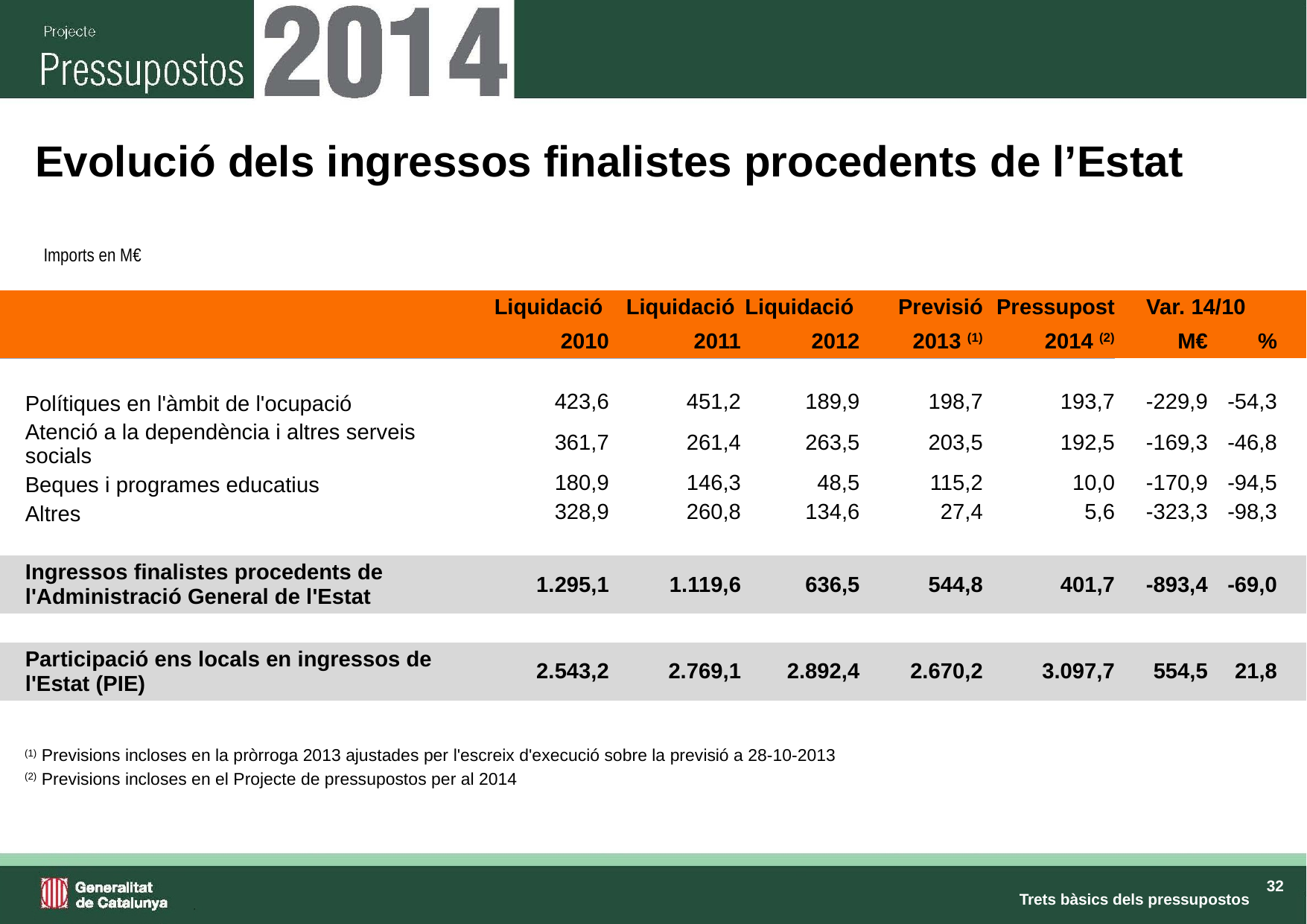

# Evolució dels ingressos finalistes procedents de l’Estat
Imports en M€
|  |  | Liquidació | Liquidació | Liquidació | Previsió | Pressupost | Var. 14/10 |  |  |
| --- | --- | --- | --- | --- | --- | --- | --- | --- | --- |
|  |  | 2010 | 2011 | 2012 | 2013 (1) | 2014 (2) | M€ | % |  |
|  |  |  |  |  |  |  |  |  |  |
|  | Polítiques en l'àmbit de l'ocupació | 423,6 | 451,2 | 189,9 | 198,7 | 193,7 | -229,9 | -54,3 |  |
|  | Atenció a la dependència i altres serveis socials | 361,7 | 261,4 | 263,5 | 203,5 | 192,5 | -169,3 | -46,8 |  |
|  | Beques i programes educatius | 180,9 | 146,3 | 48,5 | 115,2 | 10,0 | -170,9 | -94,5 |  |
|  | Altres | 328,9 | 260,8 | 134,6 | 27,4 | 5,6 | -323,3 | -98,3 |  |
|  |  |  |  |  |  |  |  |  |  |
|  | Ingressos finalistes procedents de l'Administració General de l'Estat | 1.295,1 | 1.119,6 | 636,5 | 544,8 | 401,7 | -893,4 | -69,0 |  |
|  |  |  |  |  |  |  |  |  |  |
|  | Participació ens locals en ingressos de l'Estat (PIE) | 2.543,2 | 2.769,1 | 2.892,4 | 2.670,2 | 3.097,7 | 554,5 | 21,8 |  |
| (1) Previsions incloses en la pròrroga 2013 ajustades per l'escreix d'execució sobre la previsió a 28-10-2013 |
| --- |
| (2) Previsions incloses en el Projecte de pressupostos per al 2014 |
Trets bàsics dels pressupostos